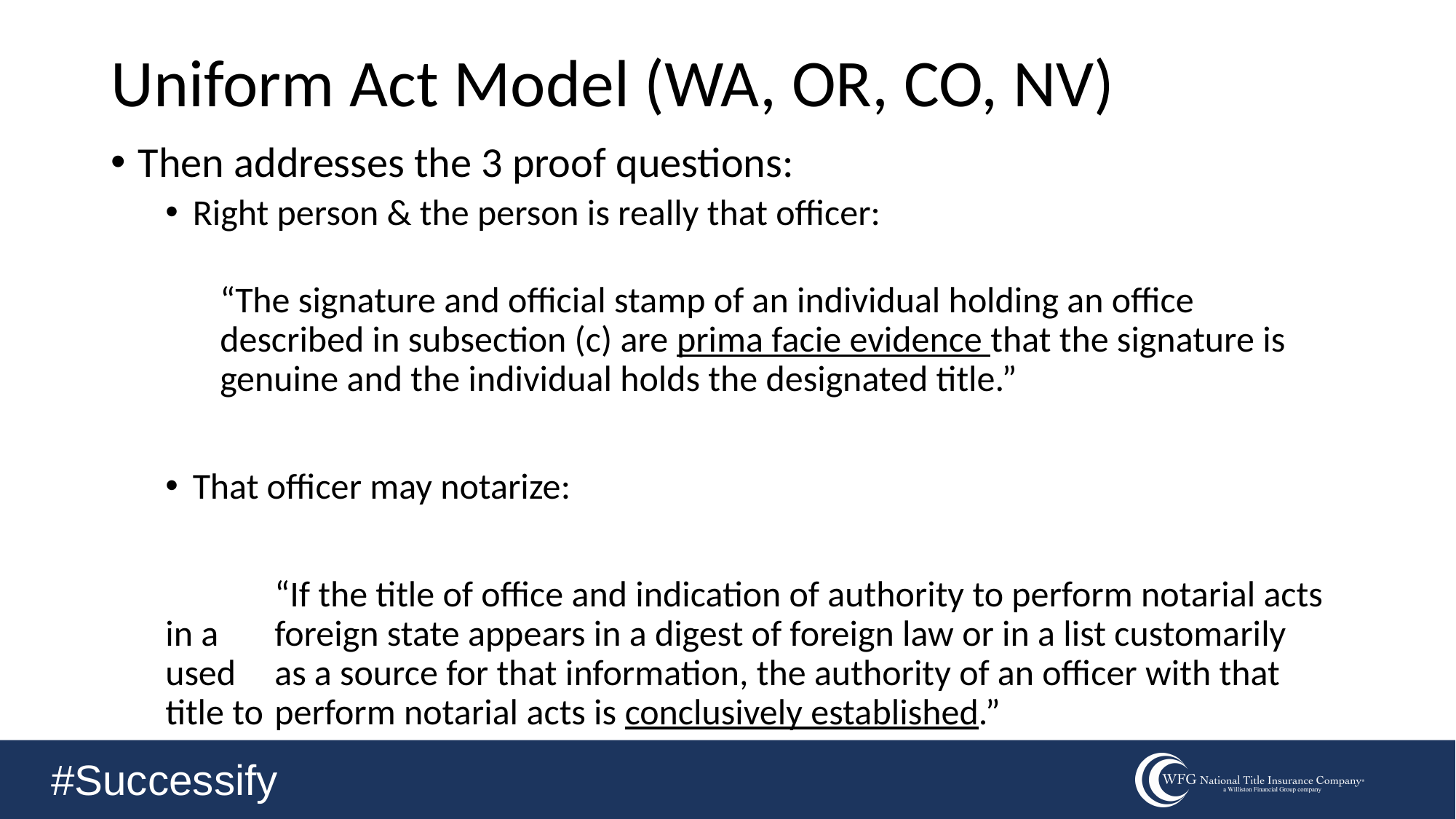

Uniform Act Model (WA, OR, CO, NV)
Then addresses the 3 proof questions:
Right person & the person is really that officer:

“The signature and official stamp of an individual holding an office described in subsection (c) are prima facie evidence that the signature is genuine and the individual holds the designated title.”

That officer may notarize:

	“If the title of office and indication of authority to perform notarial acts in a 	foreign state appears in a digest of foreign law or in a list customarily used 	as a source for that information, the authority of an officer with that title to 	perform notarial acts is conclusively established.”